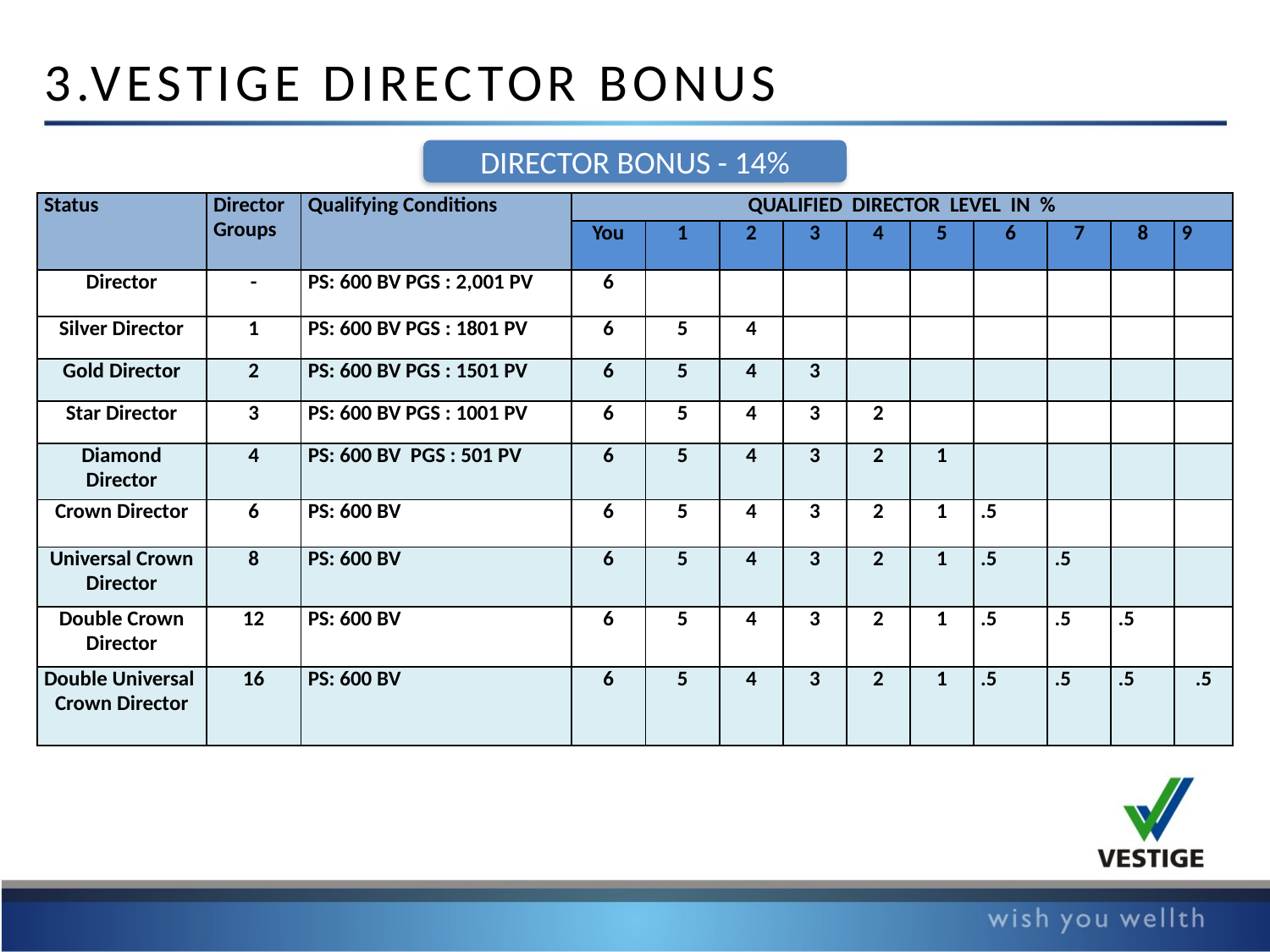

3.VESTIGE DIRECTOR BONUS
DIRECTOR BONUS - 14%
| Status | Director Groups | Qualifying Conditions | QUALIFIED DIRECTOR LEVEL IN % |  |  |  |  |  |  |  |  |  |
| --- | --- | --- | --- | --- | --- | --- | --- | --- | --- | --- | --- | --- |
|  |  |  | You | 1 | 2 | 3 | 4 | 5 | 6 | 7 | 8 | 9 |
| Director | - | PS: 600 BV PGS : 2,001 PV | 6 |  |  |  |  |  |  |  |  |  |
| Silver Director | 1 | PS: 600 BV PGS : 1801 PV | 6 | 5 | 4 |  |  |  |  |  |  |  |
| Gold Director | 2 | PS: 600 BV PGS : 1501 PV | 6 | 5 | 4 | 3 |  |  |  |  |  |  |
| Star Director | 3 | PS: 600 BV PGS : 1001 PV | 6 | 5 | 4 | 3 | 2 |  |  |  |  |  |
| Diamond Director | 4 | PS: 600 BV PGS : 501 PV | 6 | 5 | 4 | 3 | 2 | 1 |  |  |  |  |
| Crown Director | 6 | PS: 600 BV | 6 | 5 | 4 | 3 | 2 | 1 | .5 |  |  |  |
| Universal Crown Director | 8 | PS: 600 BV | 6 | 5 | 4 | 3 | 2 | 1 | .5 | .5 |  |  |
| Double Crown Director | 12 | PS: 600 BV | 6 | 5 | 4 | 3 | 2 | 1 | .5 | .5 | .5 |  |
| Double Universal Crown Director | 16 | PS: 600 BV | 6 | 5 | 4 | 3 | 2 | 1 | .5 | .5 | .5 | .5 |